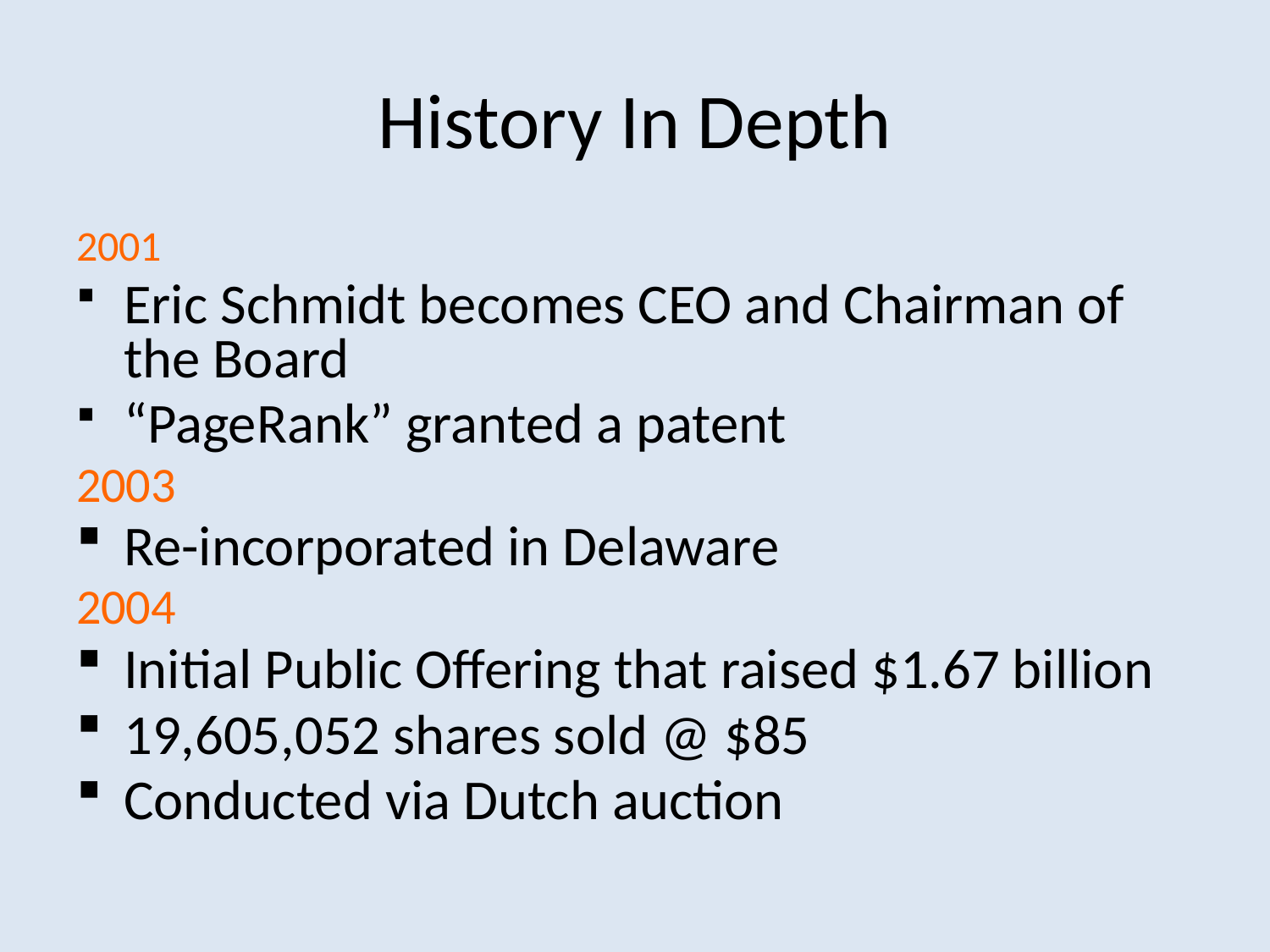

# History In Depth
2001
Eric Schmidt becomes CEO and Chairman of the Board
“PageRank” granted a patent
2003
Re-incorporated in Delaware
2004
Initial Public Offering that raised $1.67 billion
19,605,052 shares sold @ $85
Conducted via Dutch auction